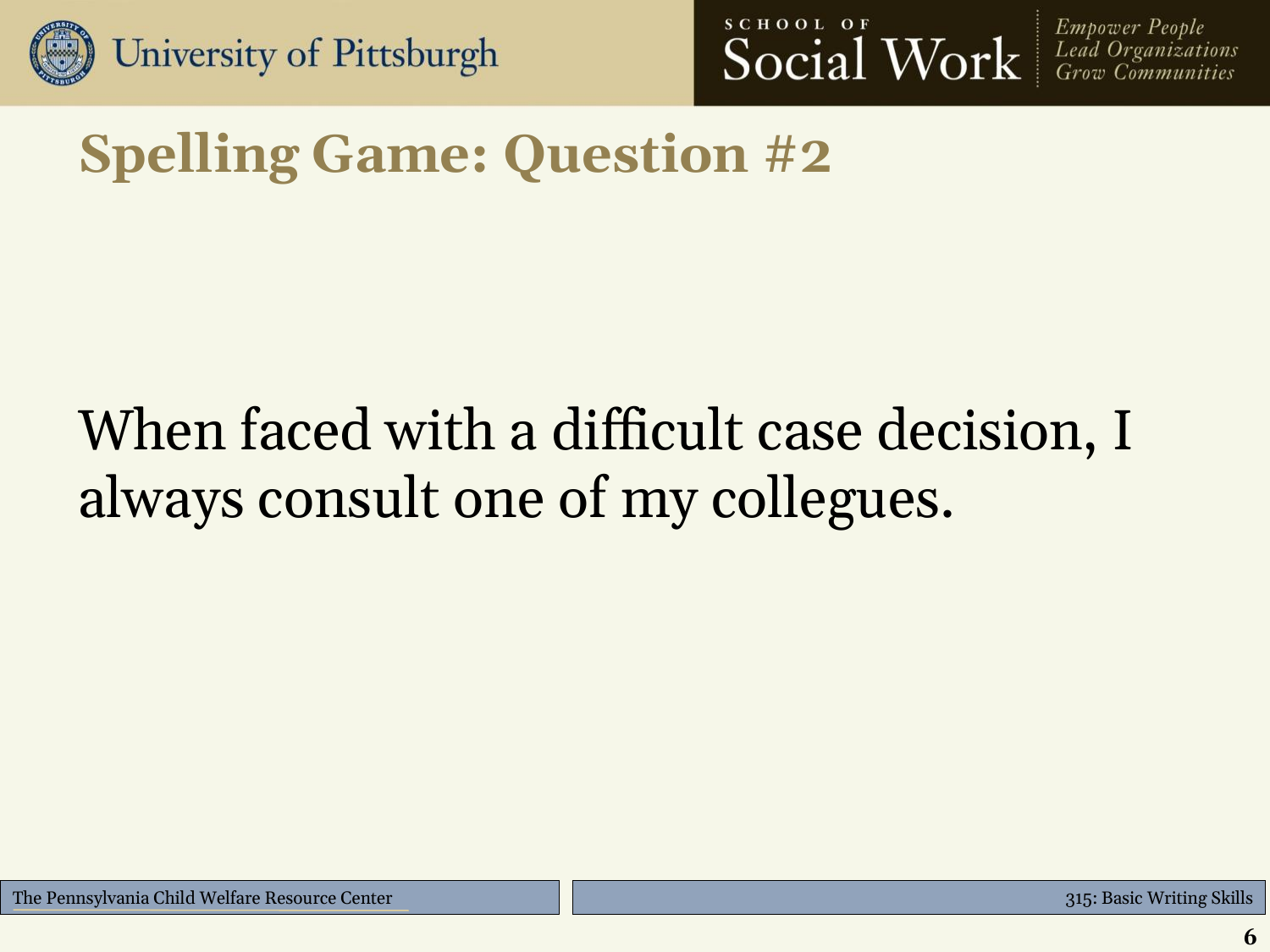

# Spelling Game: Question #2

When faced with a difficult case decision, I always consult one of my collegues.
6